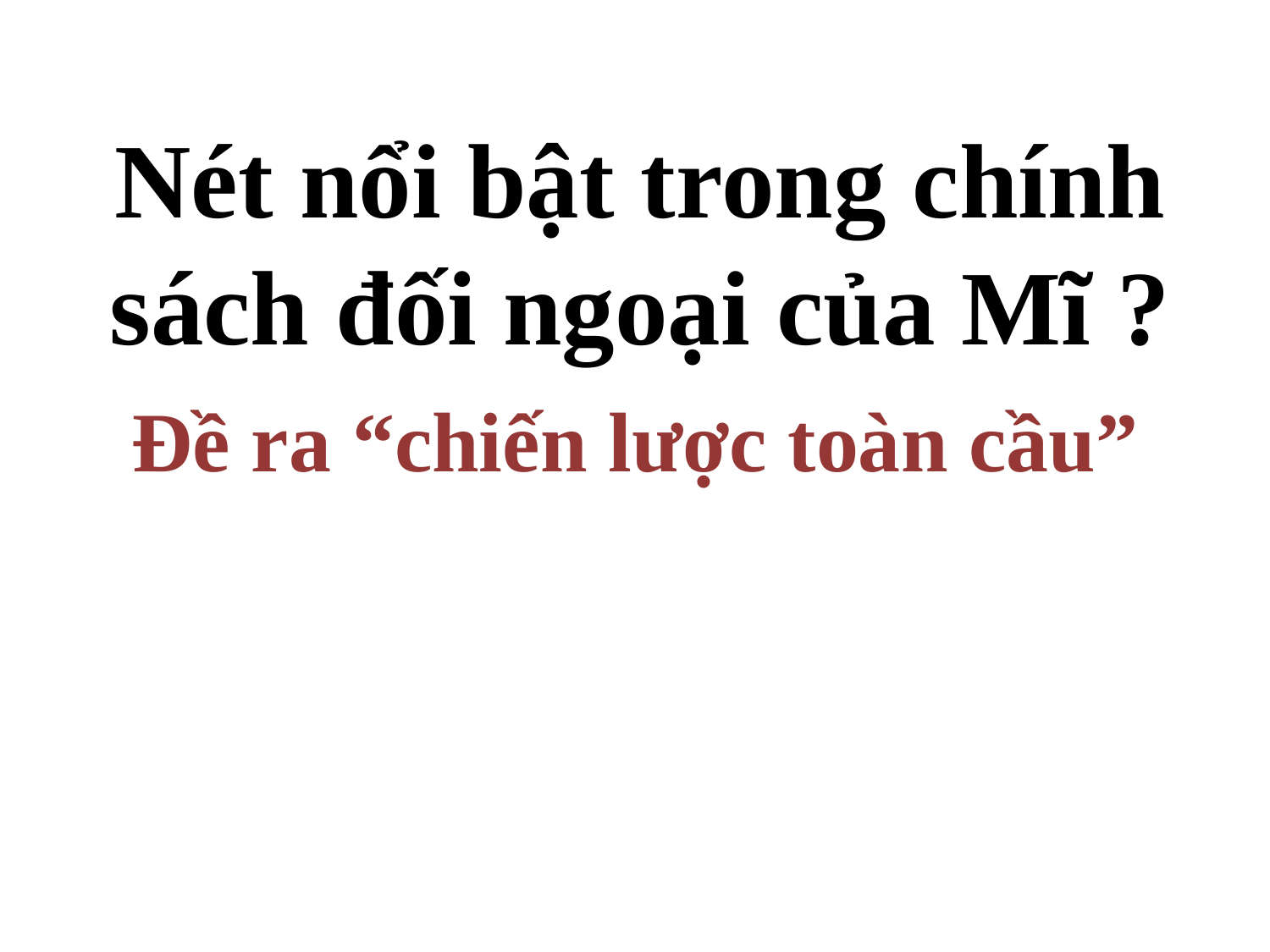

# Nét nổi bật trong chính sách đối ngoại của Mĩ ?
Đề ra “chiến lược toàn cầu”